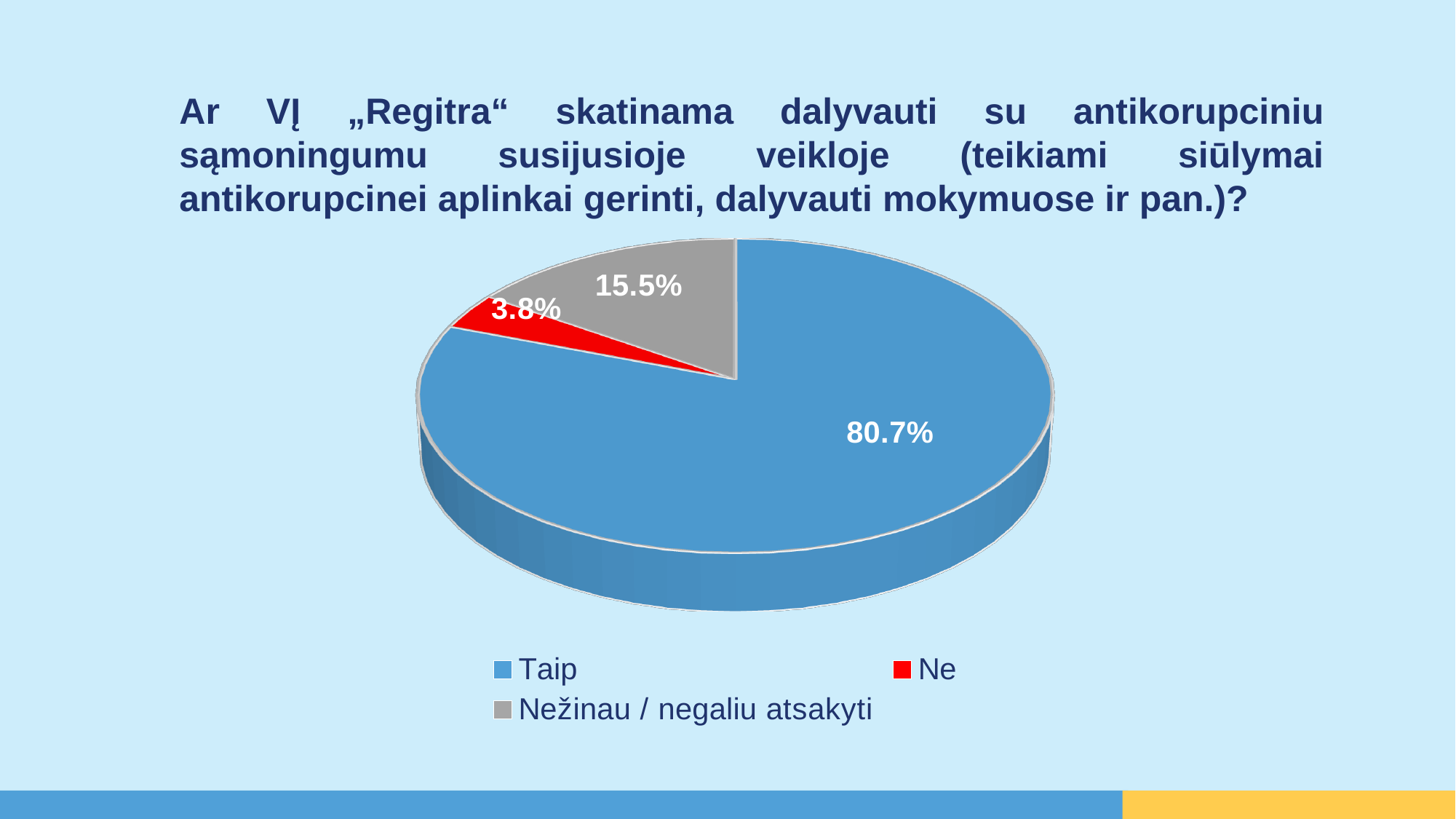

Ar VĮ „Regitra“ skatinama dalyvauti su antikorupciniu sąmoningumu susijusioje veikloje (teikiami siūlymai antikorupcinei aplinkai gerinti, dalyvauti mokymuose ir pan.)?

[unsupported chart]